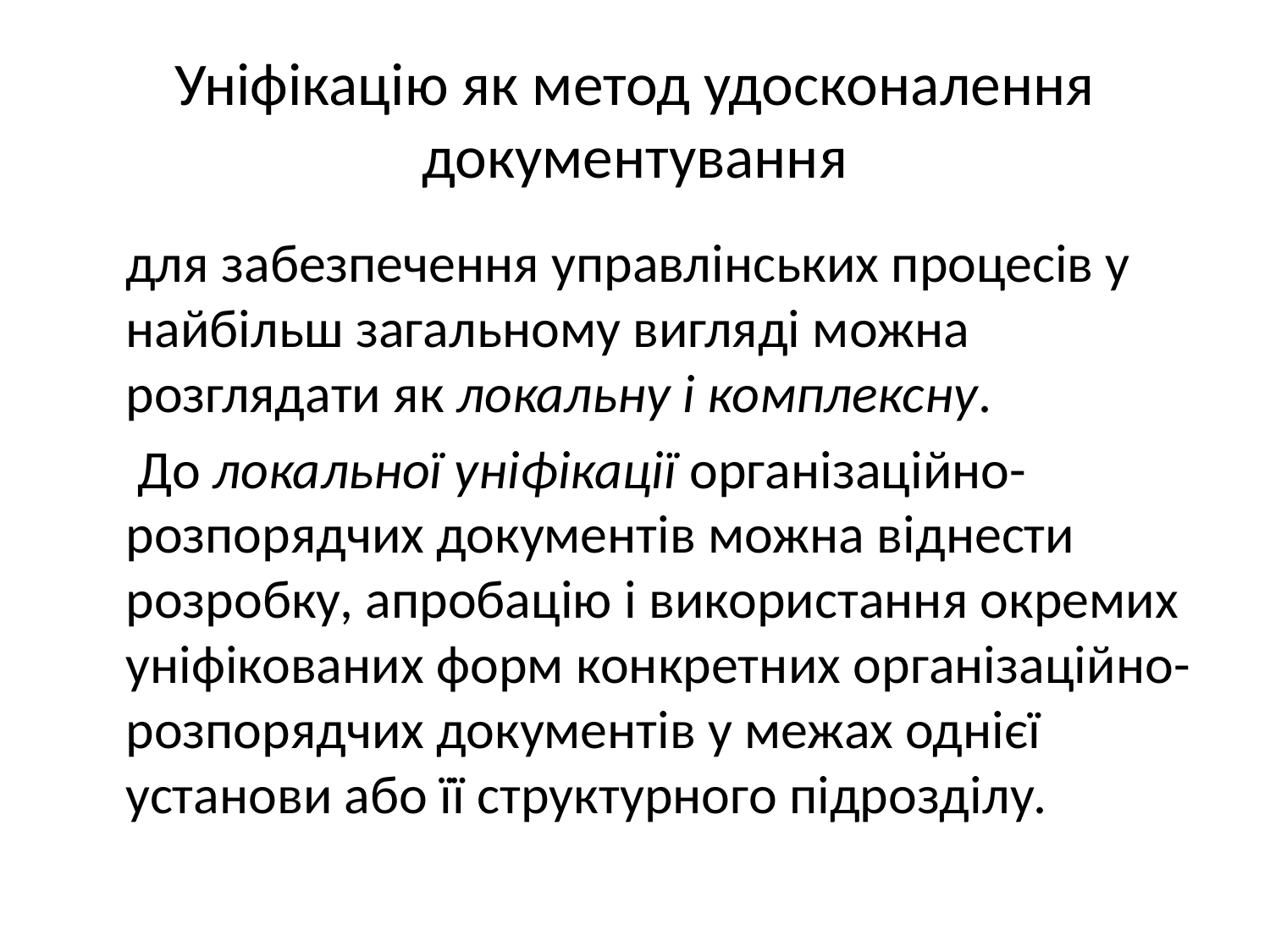

# Уніфікацію як метод удосконалення документування
	для забезпечення управлінських процесів у найбільш загальному вигляді можна розглядати як локальну і комплексну.
	 До локальної уніфікації організаційно-розпорядчих документів можна віднести розробку, апробацію і використання окремих уніфікованих форм конкретних організаційно-розпорядчих документів у межах однієї установи або її структурного підрозділу.